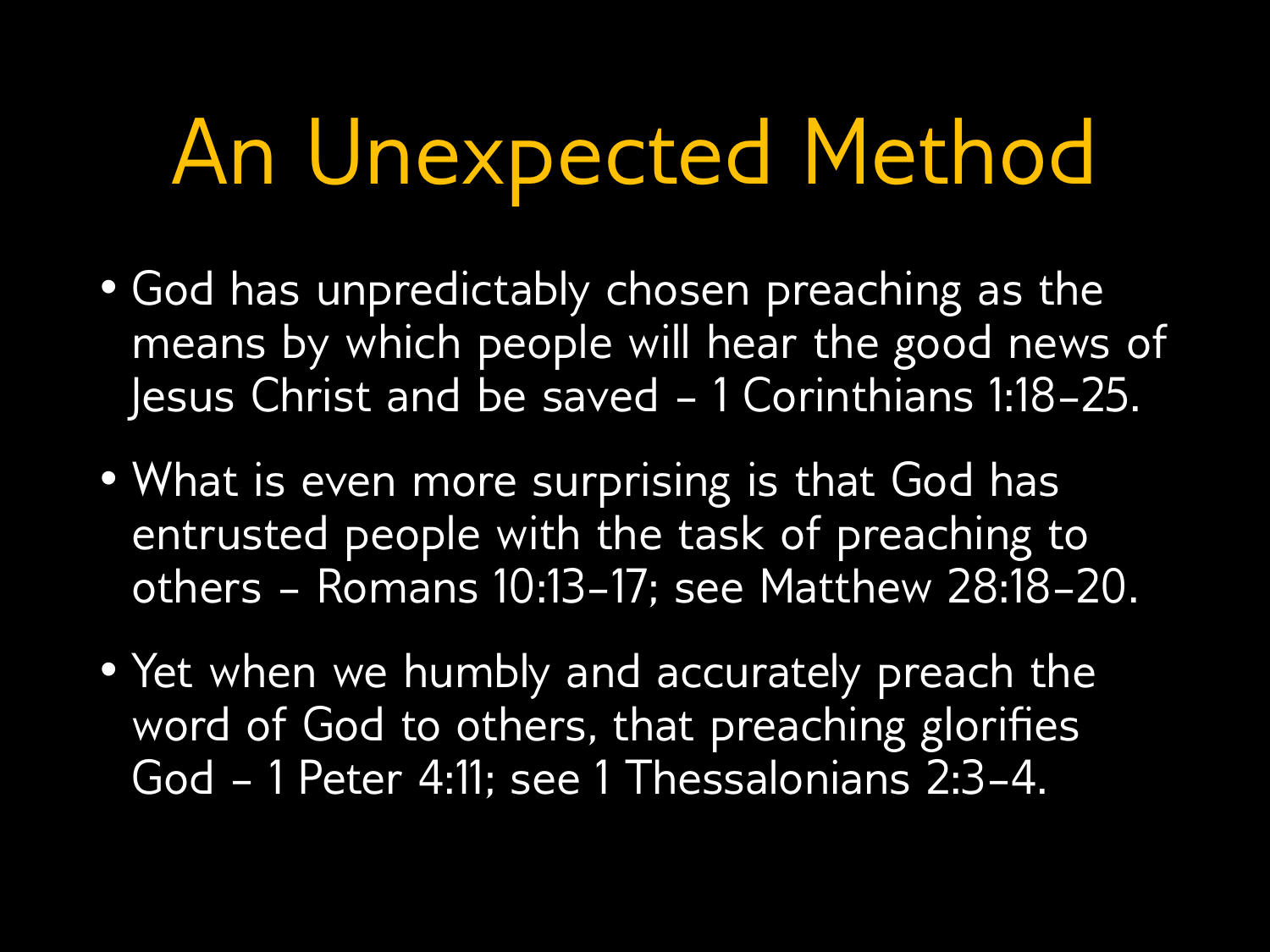

# An Unexpected Method
God has unpredictably chosen preaching as the means by which people will hear the good news of Jesus Christ and be saved – 1 Corinthians 1:18–25.
What is even more surprising is that God has entrusted people with the task of preaching to others – Romans 10:13–17; see Matthew 28:18–20.
Yet when we humbly and accurately preach the word of God to others, that preaching glorifies God – 1 Peter 4:11; see 1 Thessalonians 2:3–4.